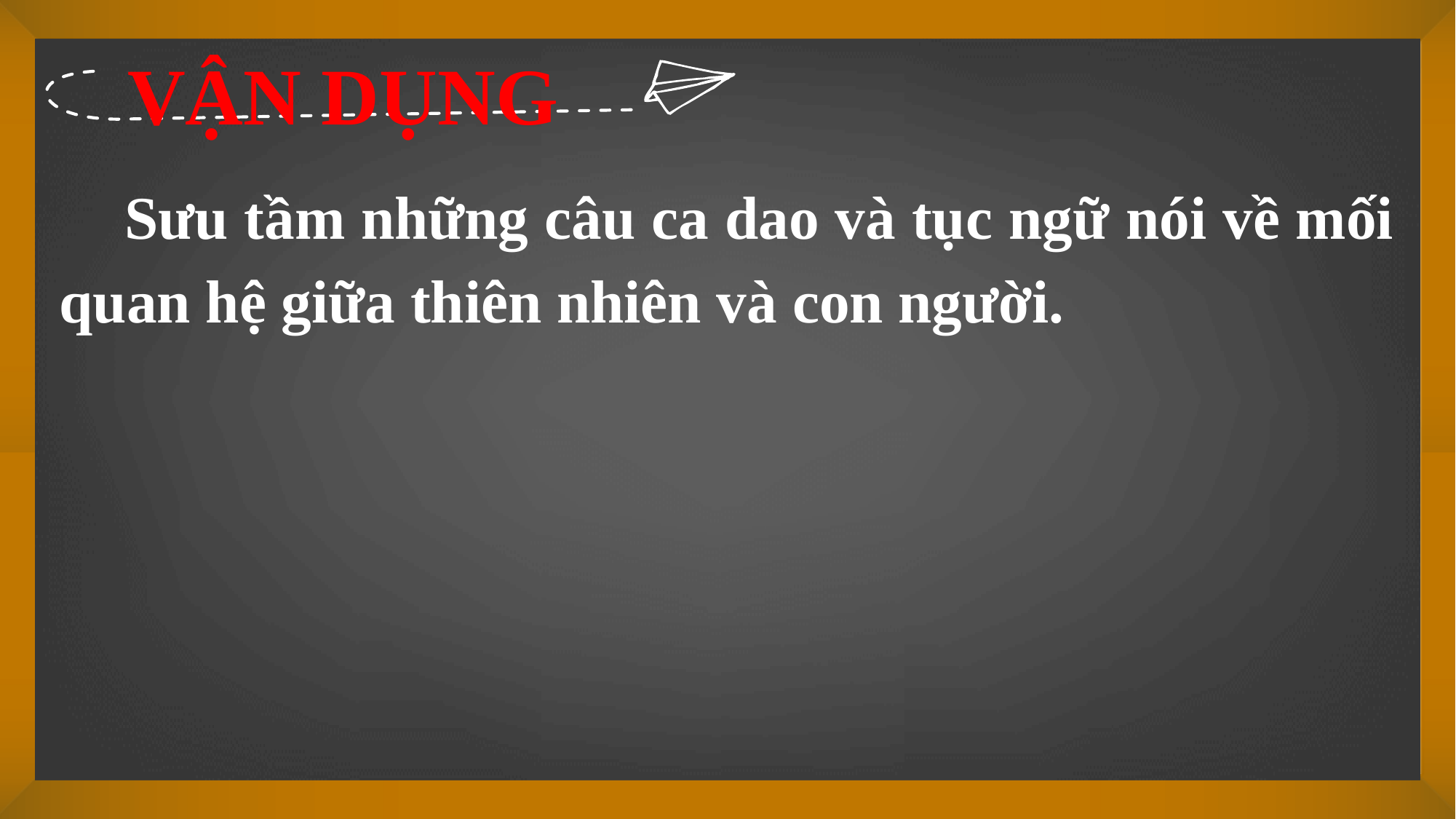

VẬN DỤNG

Sưu tầm những câu ca dao và tục ngữ nói về mối quan hệ giữa thiên nhiên và con người.